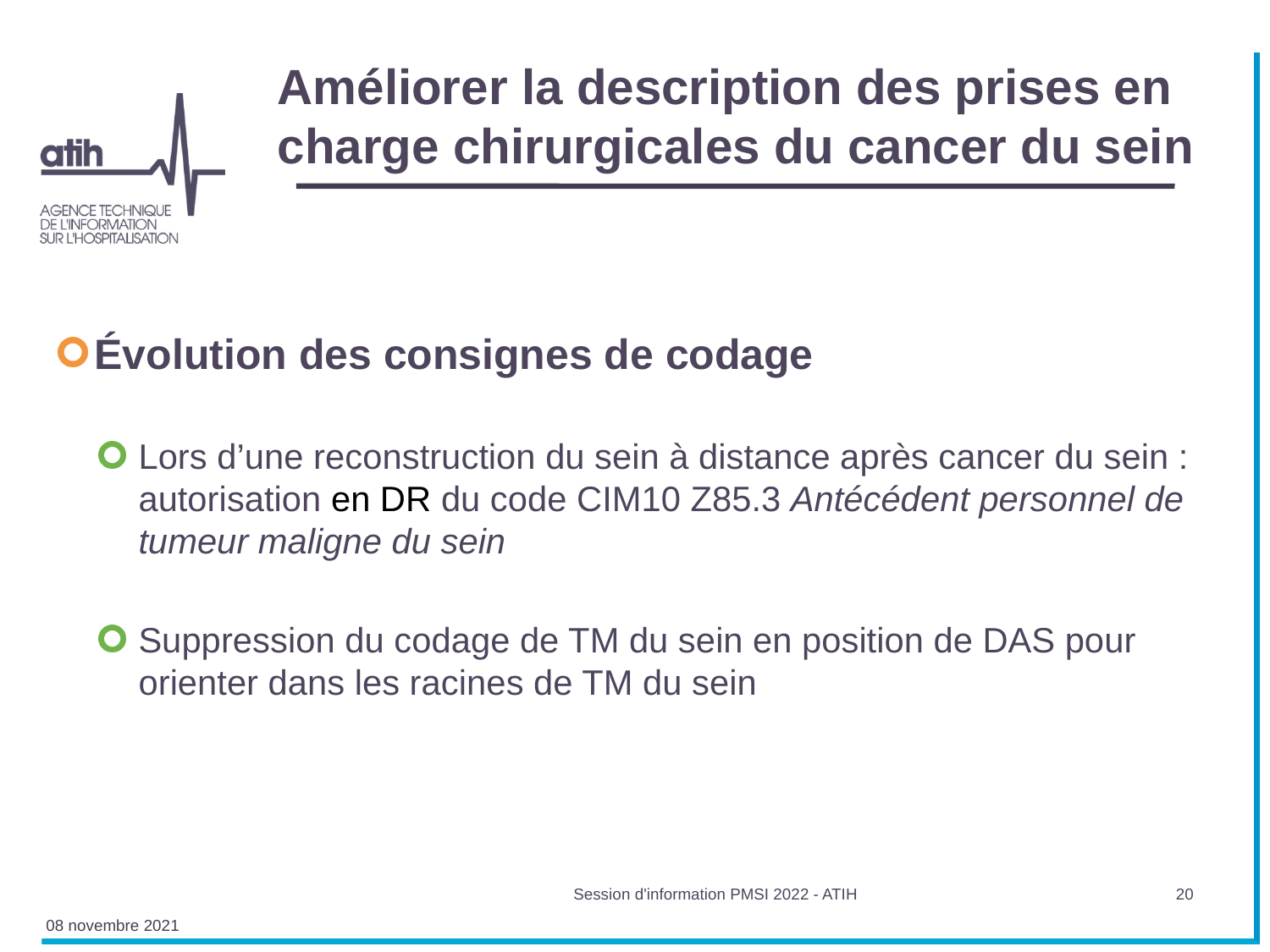

# Améliorer la description des prises en charge chirurgicales du cancer du sein

Évolution des consignes de codage

Lors d’une reconstruction du sein à distance après cancer du sein : autorisation en DR du code CIM10 Z85.3 Antécédent personnel de tumeur maligne du sein

Suppression du codage de TM du sein en position de DAS pour orienter dans les racines de TM du sein

Session d'information PMSI 2022 - ATIH
20
08 novembre 2021